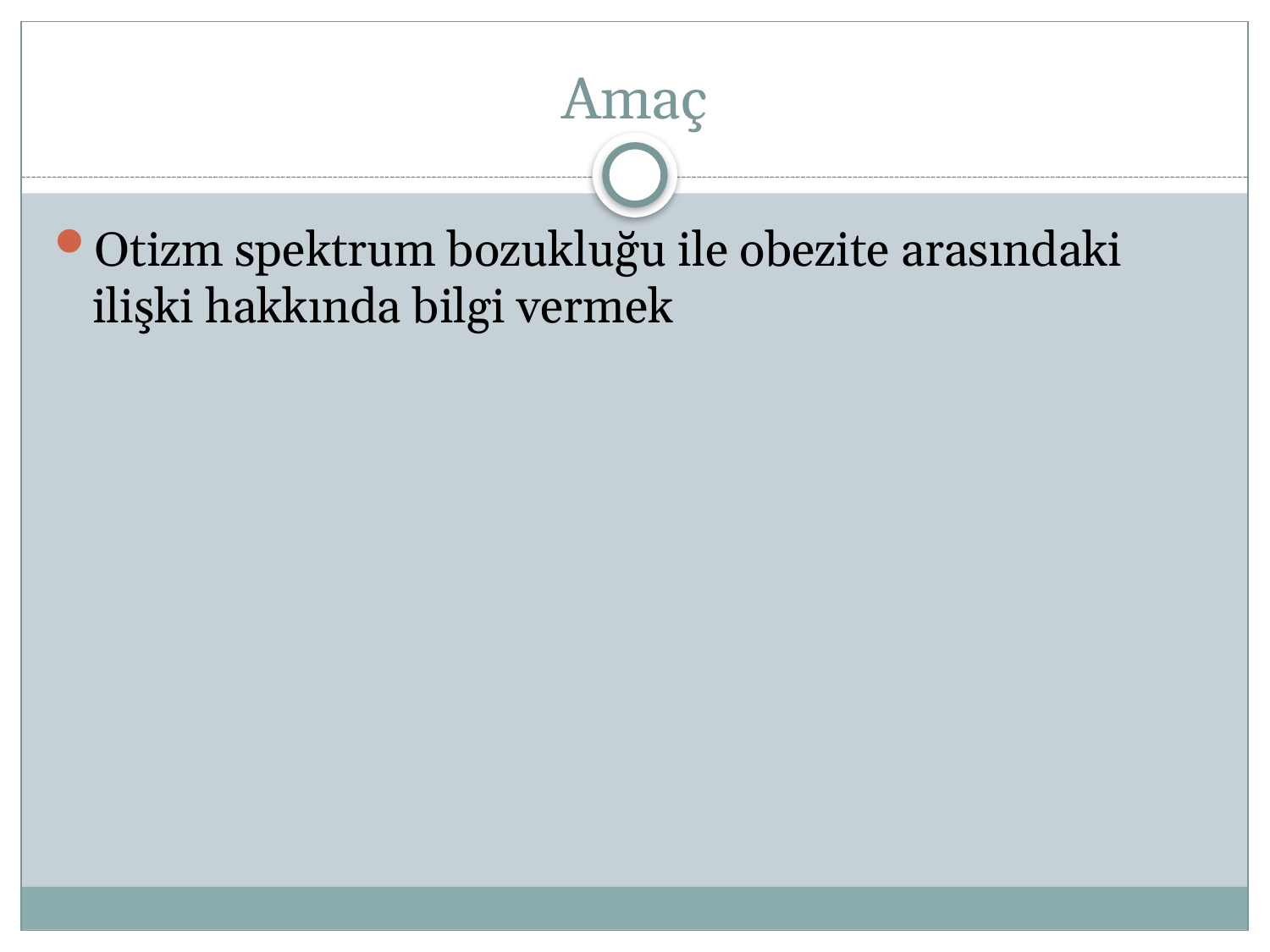

# Amaç
Otizm spektrum bozukluğu ile obezite arasındaki ilişki hakkında bilgi vermek